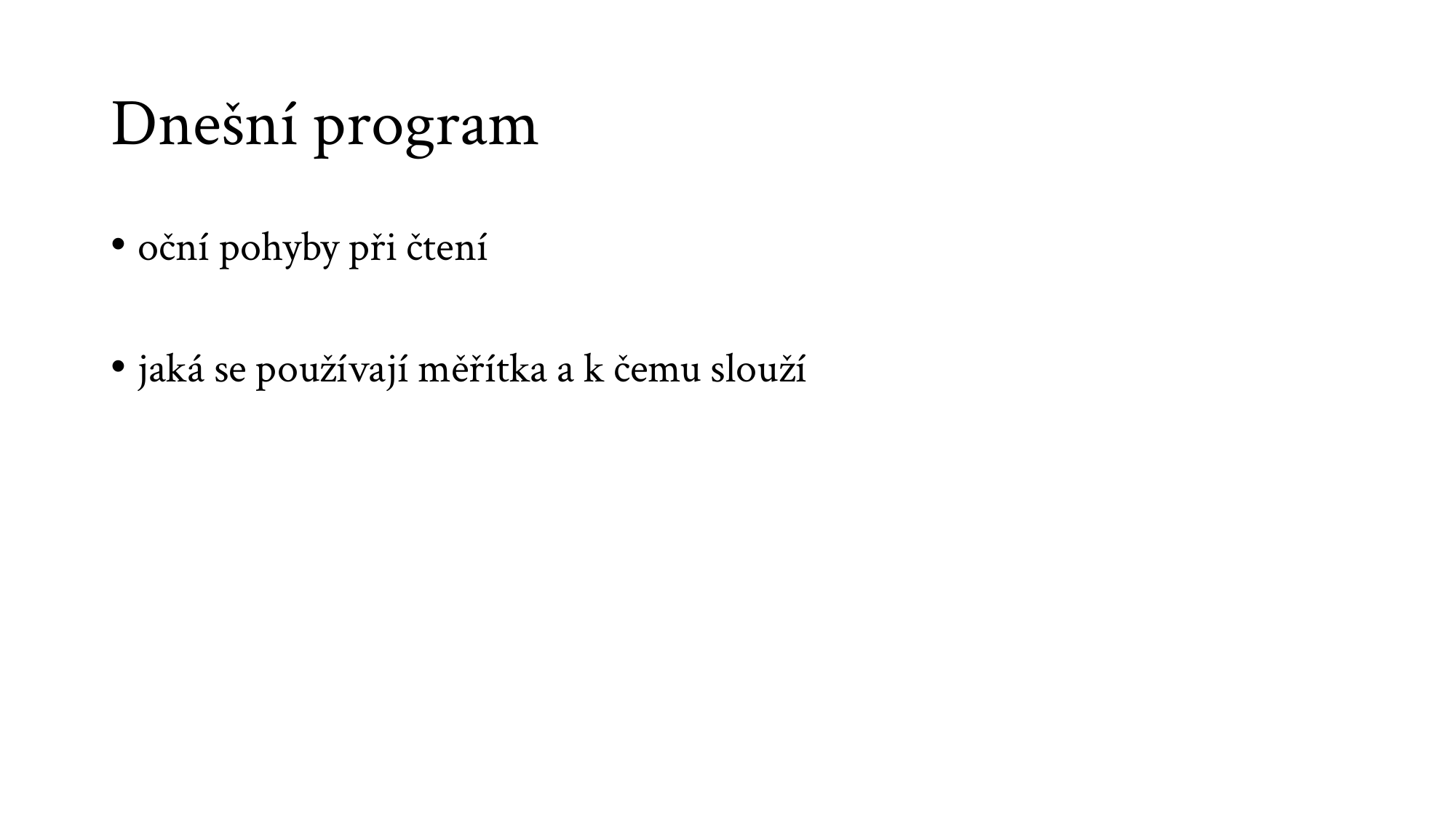

# Dnešní program
oční pohyby při čtení

jaká se používají měřítka a k čemu slouží